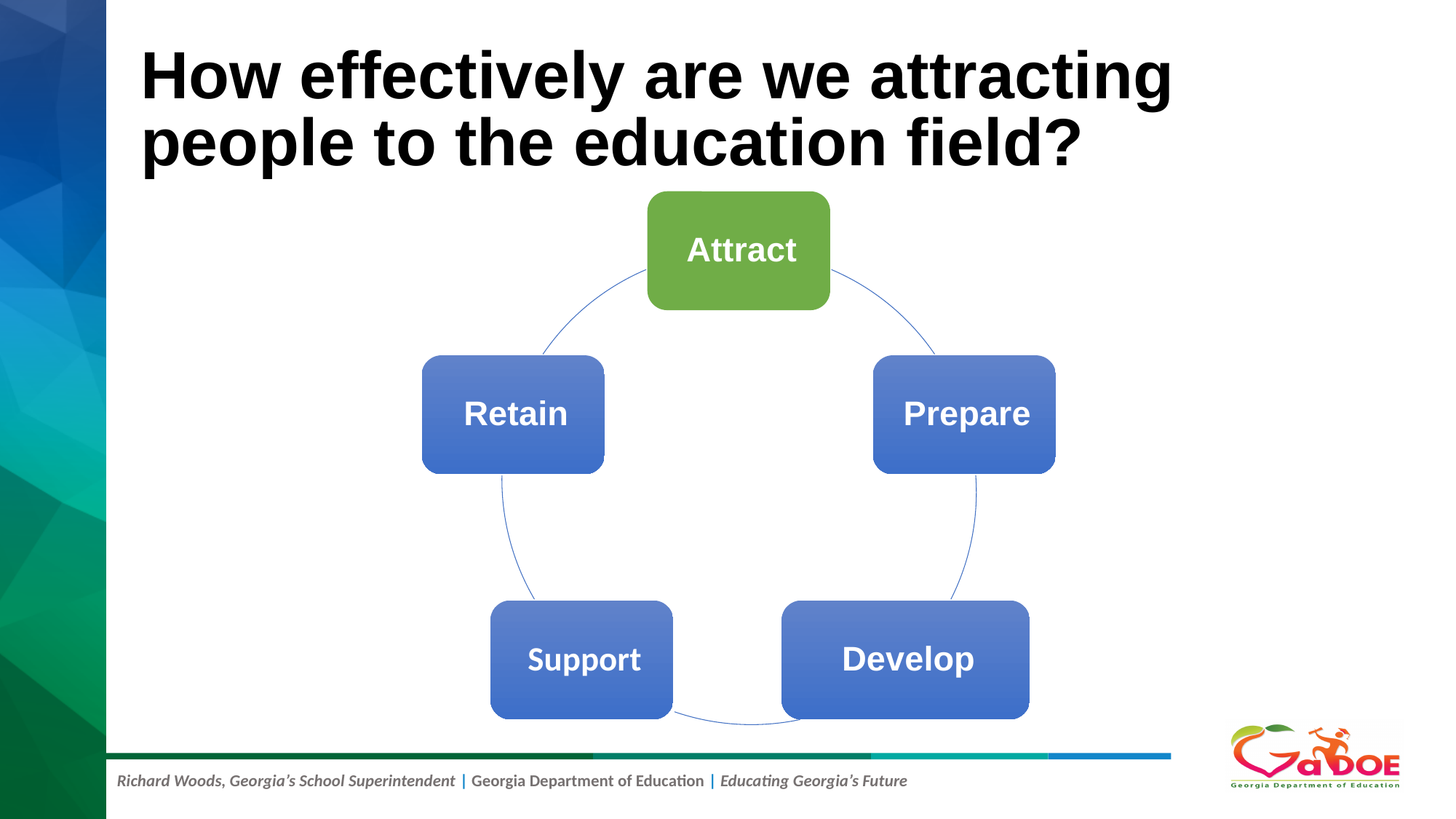

# How effectively are we attracting people to the education field?

Attract
Prepare
Develop
Support
Retain